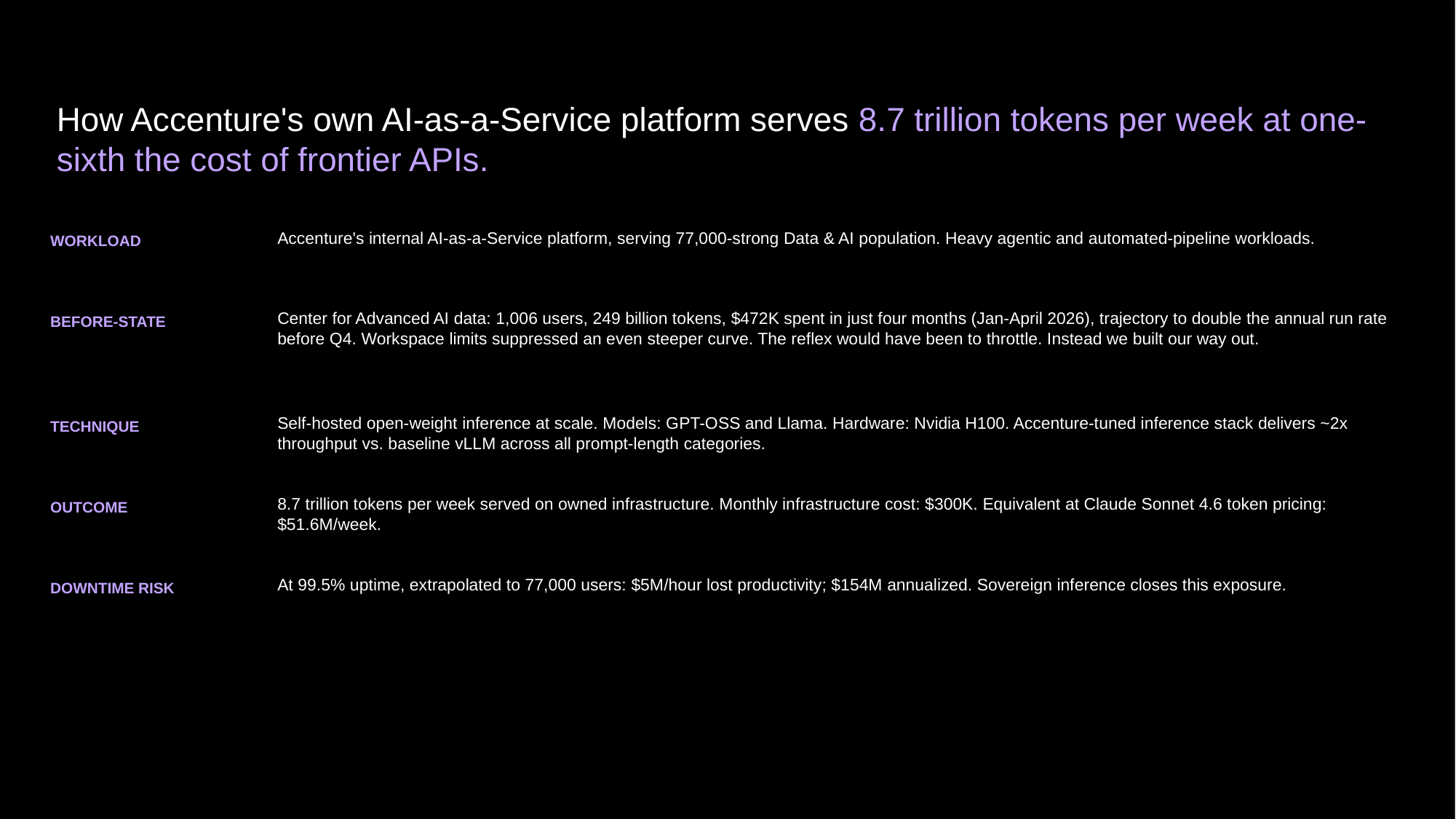

How Accenture's own AI-as-a-Service platform serves 8.7 trillion tokens per week at one-sixth the cost of frontier APIs.
Accenture's internal AI-as-a-Service platform, serving 77,000-strong Data & AI population. Heavy agentic and automated-pipeline workloads.
WORKLOAD
Center for Advanced AI data: 1,006 users, 249 billion tokens, $472K spent in just four months (Jan-April 2026), trajectory to double the annual run rate before Q4. Workspace limits suppressed an even steeper curve. The reflex would have been to throttle. Instead we built our way out.
BEFORE-STATE
Self-hosted open-weight inference at scale. Models: GPT-OSS and Llama. Hardware: Nvidia H100. Accenture-tuned inference stack delivers ~2x throughput vs. baseline vLLM across all prompt-length categories.
TECHNIQUE
8.7 trillion tokens per week served on owned infrastructure. Monthly infrastructure cost: $300K. Equivalent at Claude Sonnet 4.6 token pricing: $51.6M/week.
OUTCOME
At 99.5% uptime, extrapolated to 77,000 users: $5M/hour lost productivity; $154M annualized. Sovereign inference closes this exposure.
DOWNTIME RISK